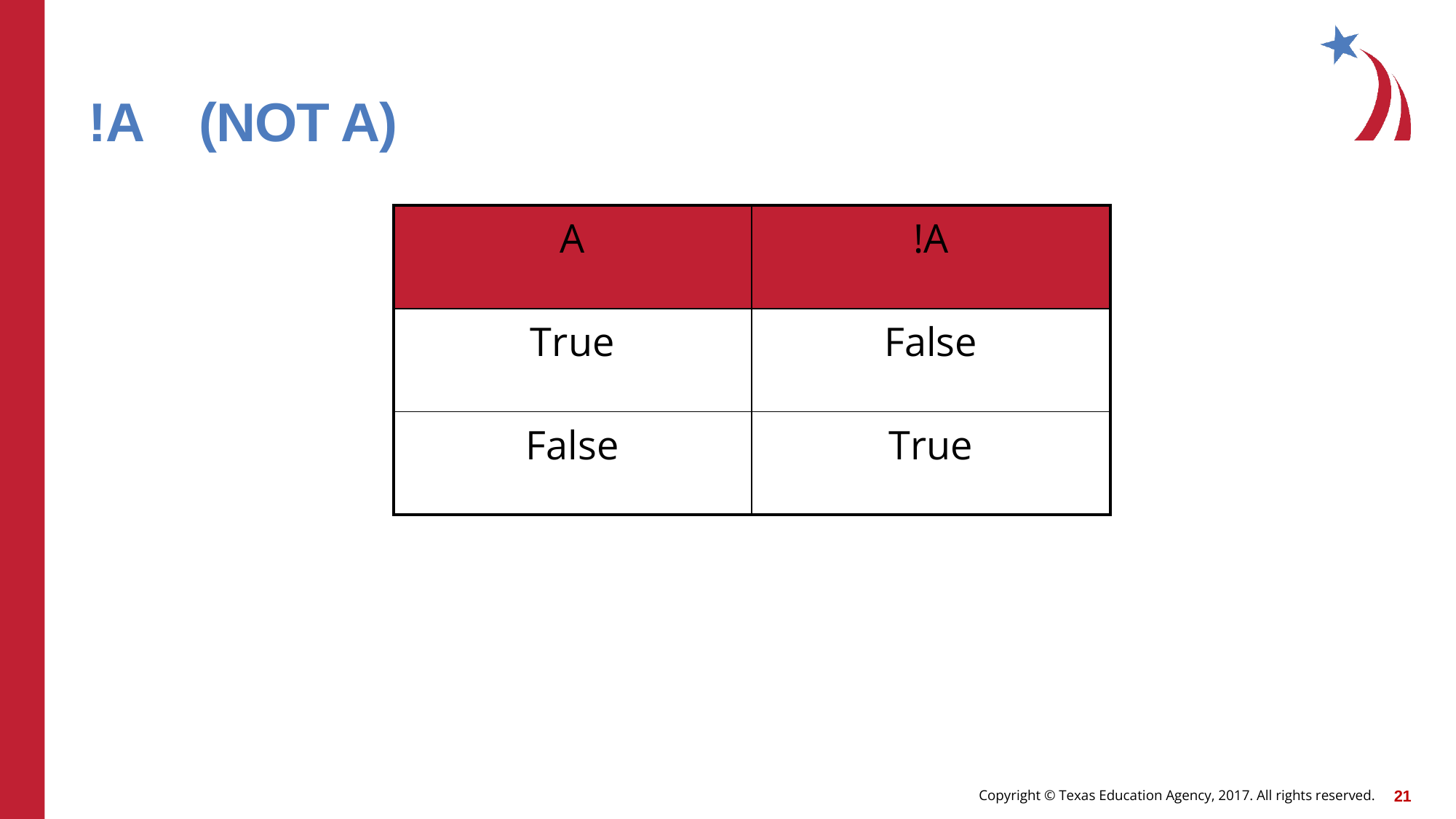

!A    (NOT A)
| A | !A |
| --- | --- |
| True | False |
| False | True |